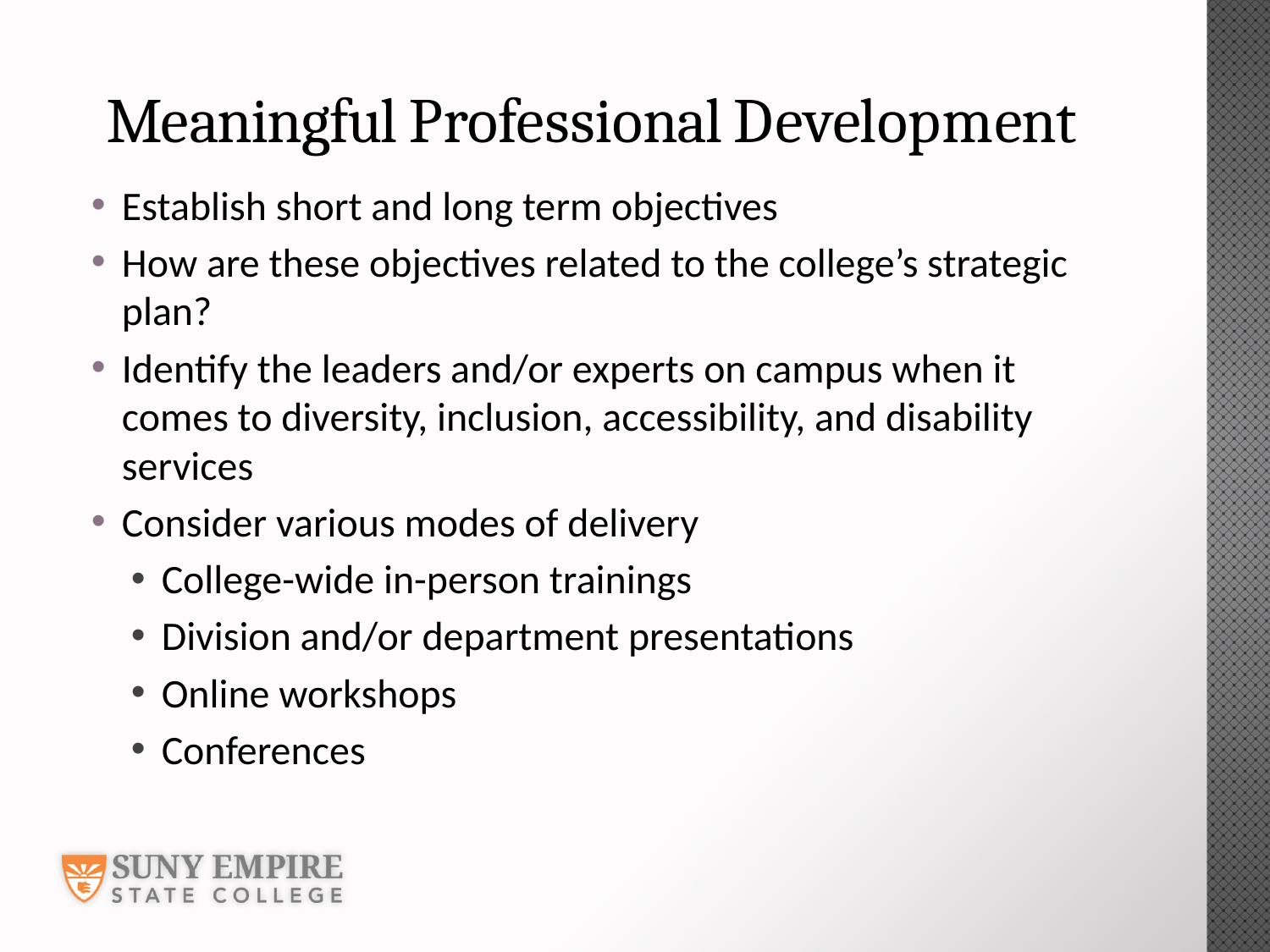

# Meaningful Professional Development
Establish short and long term objectives
How are these objectives related to the college’s strategic plan?
Identify the leaders and/or experts on campus when it comes to diversity, inclusion, accessibility, and disability services
Consider various modes of delivery
College-wide in-person trainings
Division and/or department presentations
Online workshops
Conferences